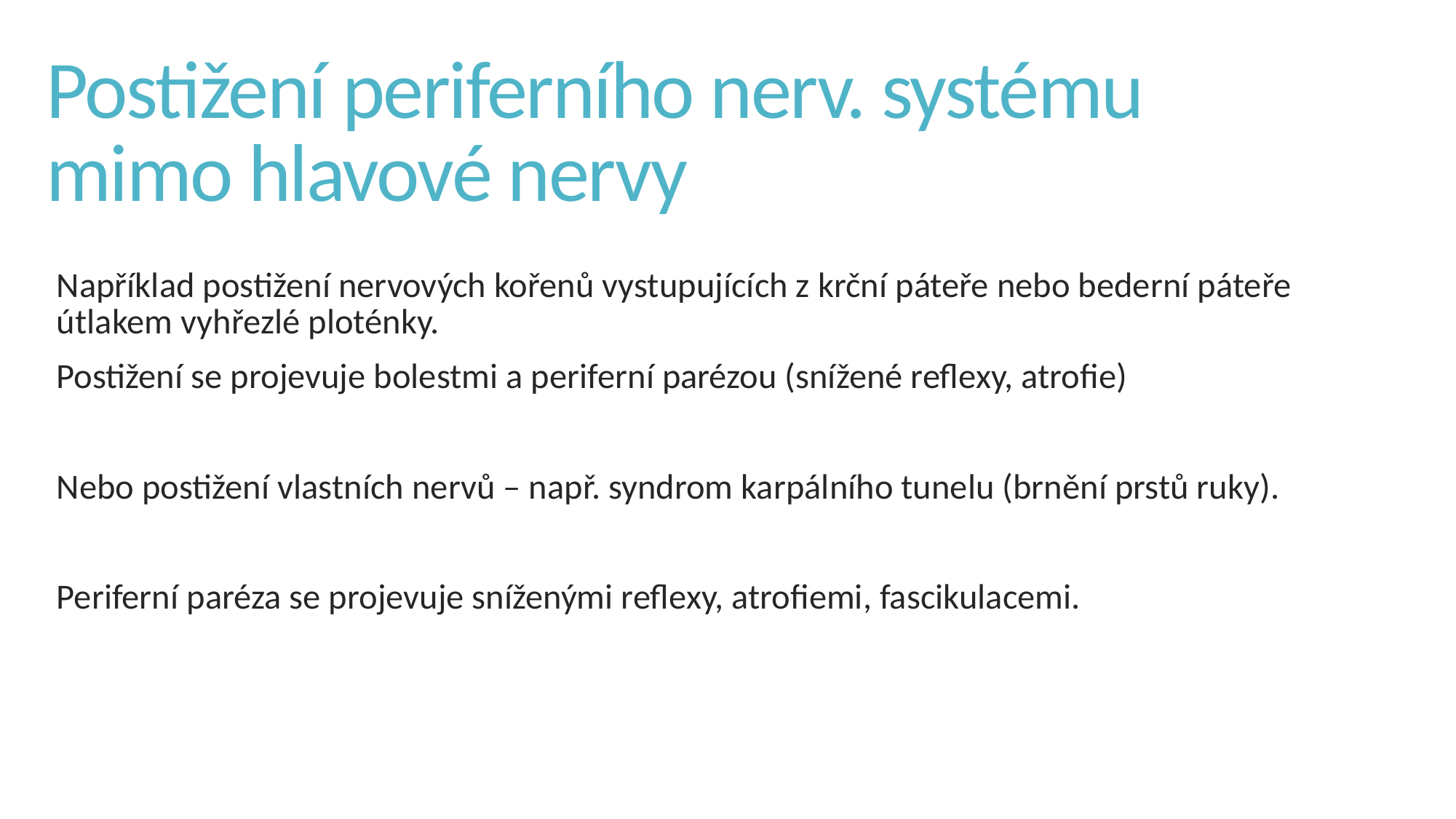

# Postižení periferního nerv. systému mimo hlavové nervy
Například postižení nervových kořenů vystupujících z krční páteře nebo bederní páteře útlakem vyhřezlé ploténky.
Postižení se projevuje bolestmi a periferní parézou (snížené reflexy, atrofie)

Nebo postižení vlastních nervů – např. syndrom karpálního tunelu (brnění prstů ruky).

Periferní paréza se projevuje sníženými reflexy, atrofiemi, fascikulacemi.